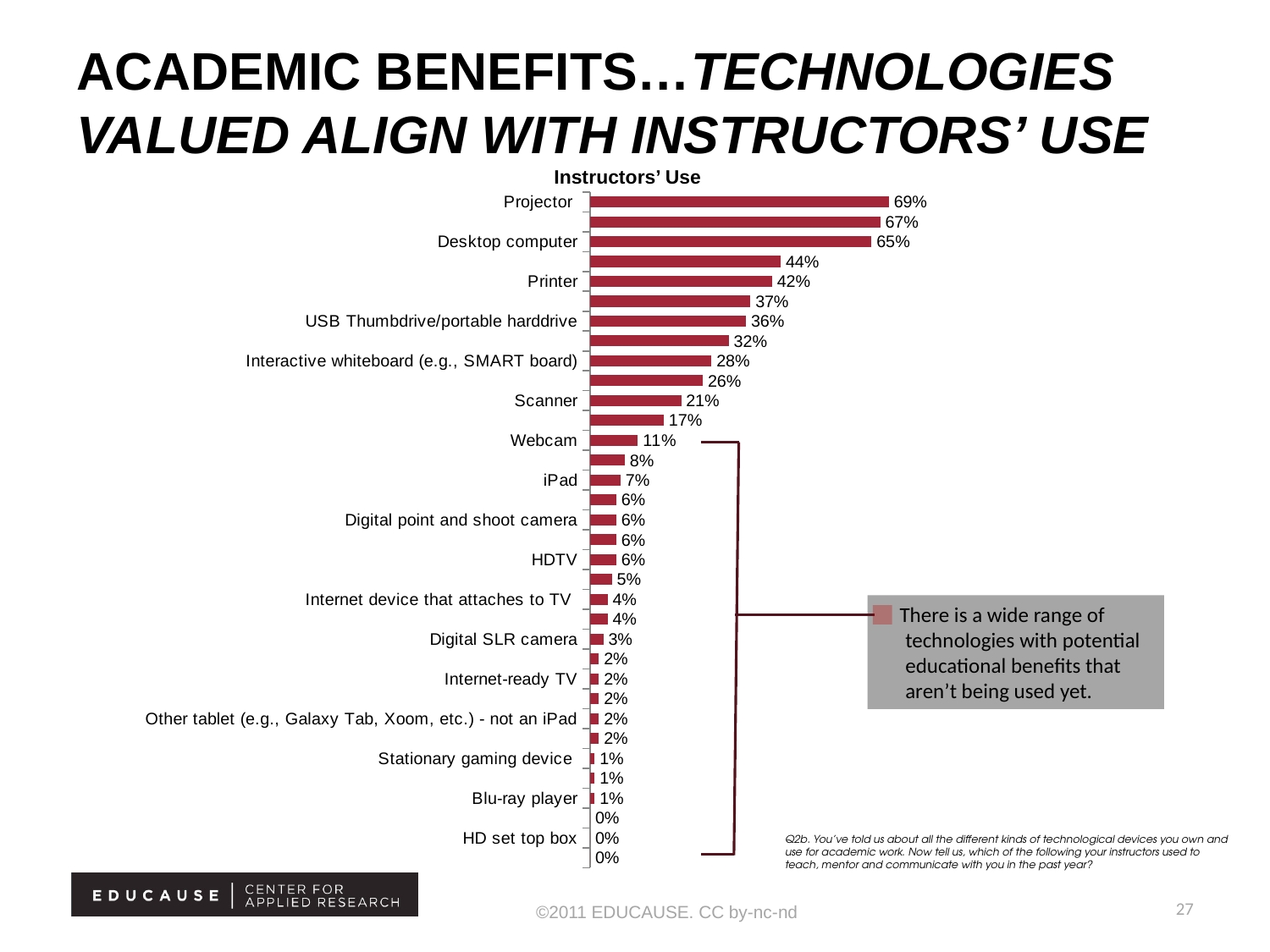

# Academic benefits…Technologies valued align with instructors’ use
Instructors’ Use

### Chart

| Category | Column1 |
|---|---|
| Projector  | 0.6900000000000006 |
| Laptop computer | 0.6700000000000028 |
| Desktop computer | 0.6500000000000025 |
| Wi-Fi | 0.44 |
| Printer | 0.4200000000000003 |
| Document camera or digital overhead projector | 0.3700000000000004 |
| USB Thumbdrive/portable harddrive | 0.3600000000000003 |
| Clickers or student response systems | 0.3200000000000012 |
| Interactive whiteboard (e.g., SMART board) | 0.2800000000000001 |
| DVD player | 0.26 |
| Scanner | 0.21000000000000021 |
| Net: Smartphones | 0.17 |
| Webcam | 0.11 |
| Netbook | 0.08000000000000004 |
| iPad | 0.07000000000000002 |
| Other mobile/cell phone | 0.06000000000000003 |
| Digital point and shoot camera | 0.06000000000000003 |
| Digital video camera | 0.06000000000000003 |
| HDTV | 0.06000000000000003 |
| iPod | 0.05 |
| Internet device that attaches to TV  | 0.04000000000000002 |
| Smartpen | 0.04000000000000002 |
| Digital SLR camera | 0.030000000000000002 |
| Flip video camera  | 0.02000000000000001 |
| Internet-ready TV | 0.02000000000000001 |
| mp3 player/music device (other than iPod) | 0.02000000000000001 |
| Other tablet (e.g., Galaxy Tab, Xoom, etc.) - not an iPad | 0.02000000000000001 |
| eReader (e.g., Kindle, NOOK) | 0.02000000000000001 |
| Stationary gaming device  | 0.010000000000000005 |
| DVR | 0.010000000000000005 |
| Blu-ray player | 0.010000000000000005 |
| Handheld/portable gaming device | 0.0 |
| HD set top box | 0.0 |
| 3D TV | 0.0 |
    There is a wide range of technologies with potential educational benefits that aren’t being used yet.

Q2b. You’ve told us about all the different kinds of technological devices you own and use for academic work. Now tell us, which of the following your instructors used to teach, mentor and communicate with you in the past year?

27
©2011 EDUCAUSE. CC by-nc-nd